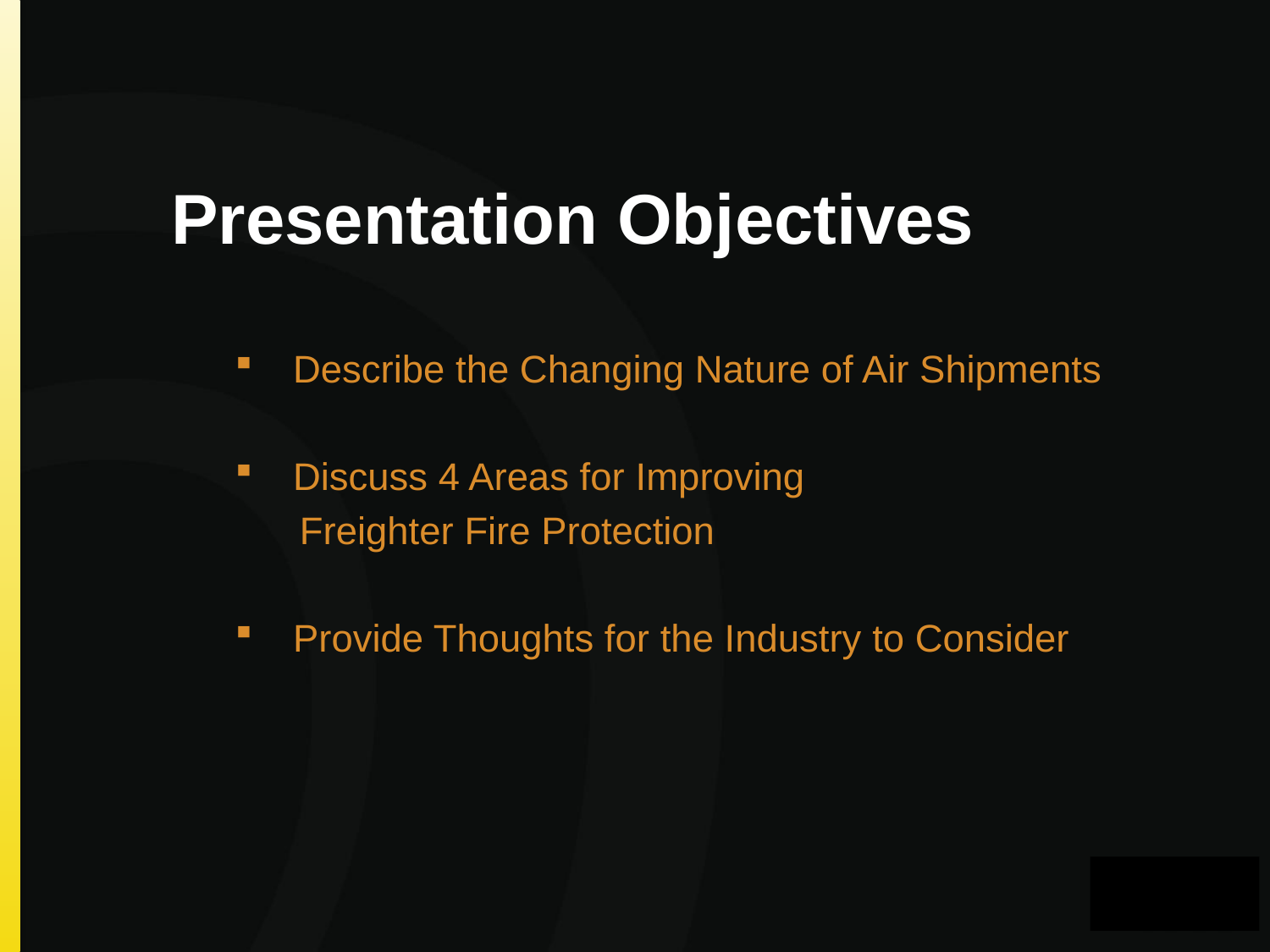

# Presentation Objectives
Describe the Changing Nature of Air Shipments

Discuss 4 Areas for Improving
      Freighter Fire Protection

Provide Thoughts for the Industry to Consider